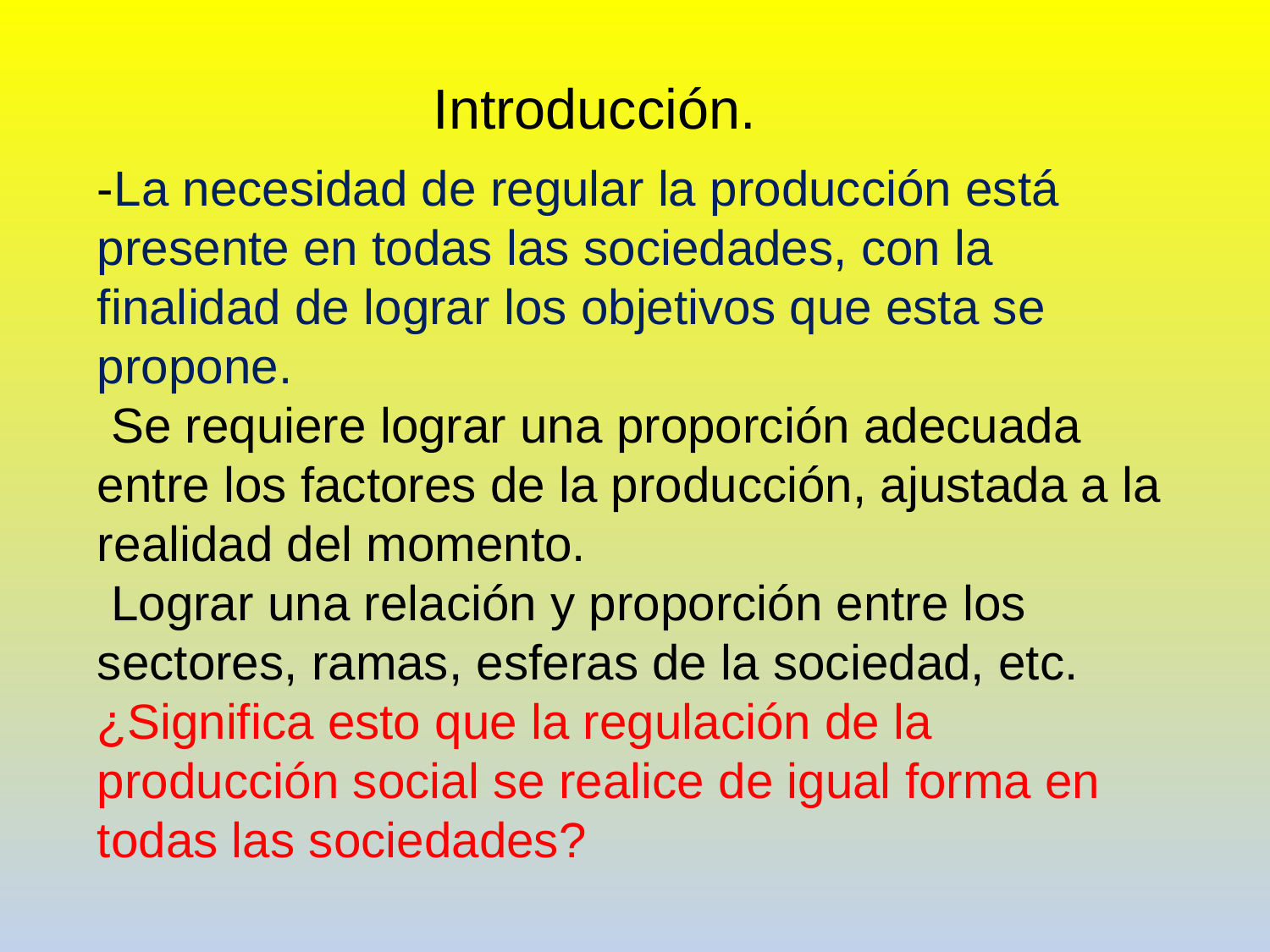

Introducción.
-La necesidad de regular la producción está presente en todas las sociedades, con la finalidad de lograr los objetivos que esta se propone.
 Se requiere lograr una proporción adecuada entre los factores de la producción, ajustada a la realidad del momento.
 Lograr una relación y proporción entre los sectores, ramas, esferas de la sociedad, etc.
¿Significa esto que la regulación de la producción social se realice de igual forma en todas las sociedades?